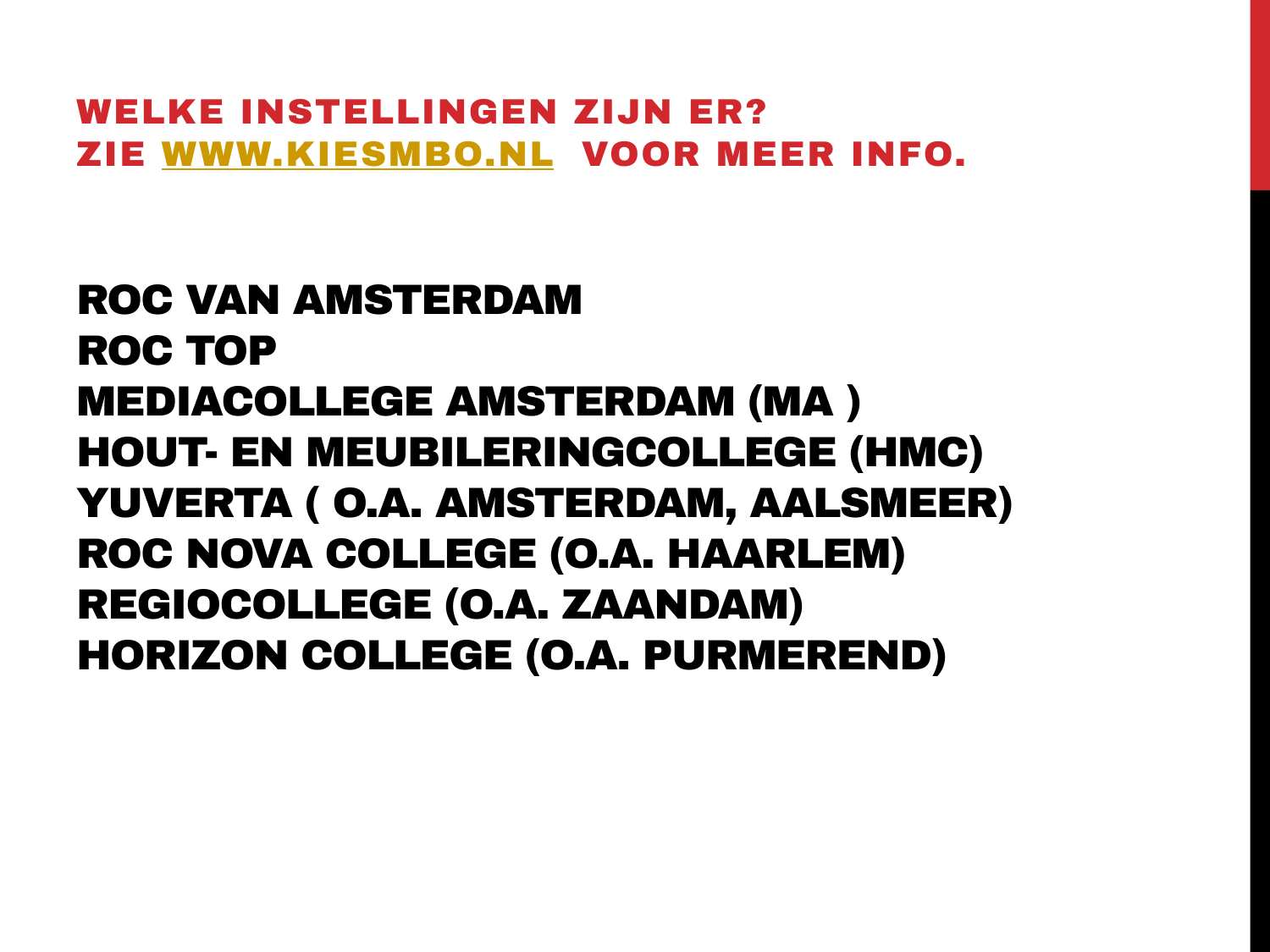

Welke instellingen zijn er?
Zie www.kiesmbo.nl  voor meer info.
# ROC van Amsterdam ROC TOP Mediacollege Amsterdam (Ma ) Hout- en Meubileringcollege (HMC) Yuverta ( o.a. Amsterdam, Aalsmeer) ROC Nova College (o.a. Haarlem) Regiocollege (o.a. Zaandam) Horizon College (o.a. Purmerend)